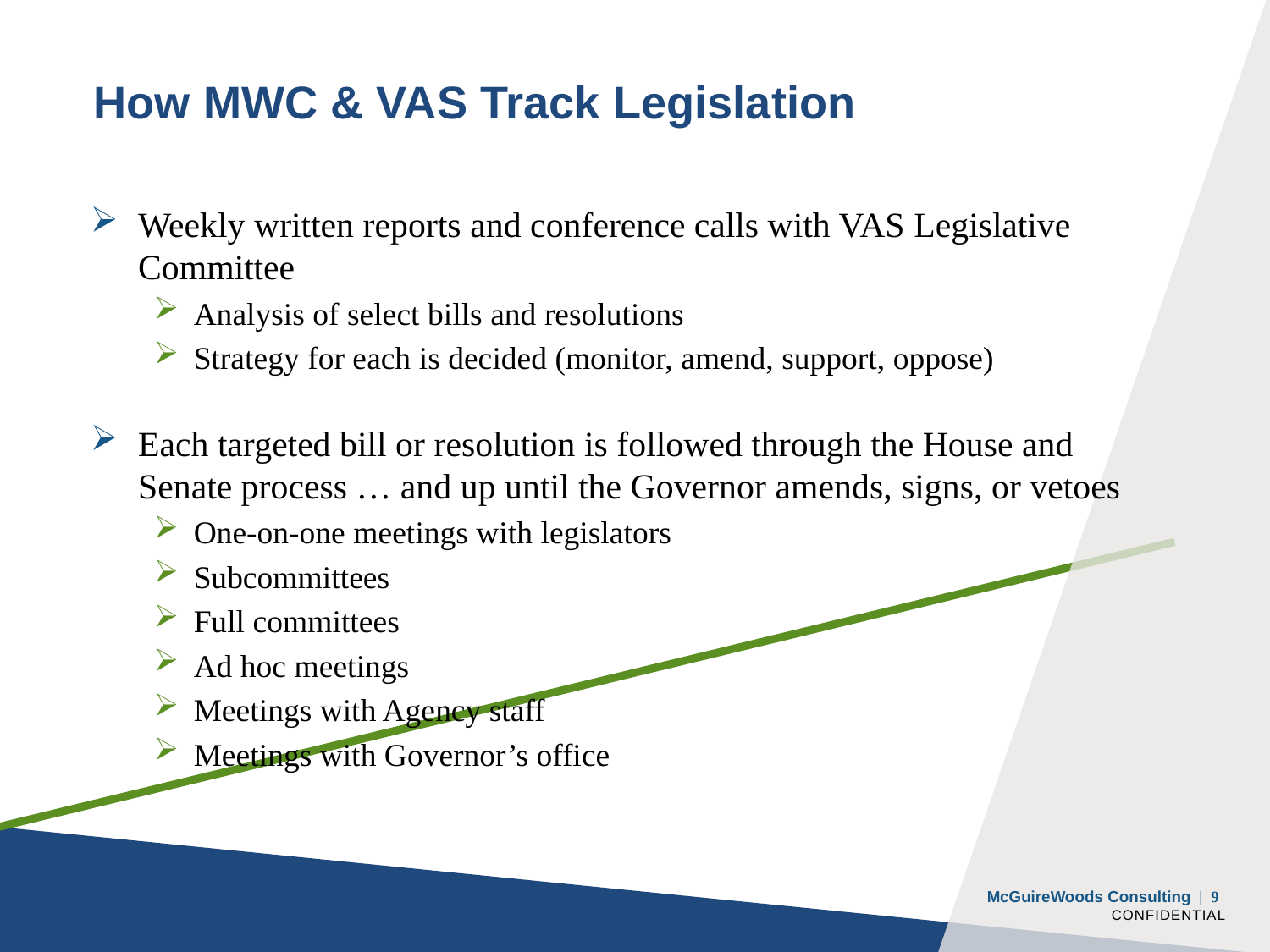

# How MWC & VAS Track Legislation
Weekly written reports and conference calls with VAS Legislative Committee
Analysis of select bills and resolutions
Strategy for each is decided (monitor, amend, support, oppose)
Each targeted bill or resolution is followed through the House and Senate process … and up until the Governor amends, signs, or vetoes
One-on-one meetings with legislators
Subcommittees
Full committees
Ad hoc meetings
Meetings with Agency staff
Meetings with Governor’s office